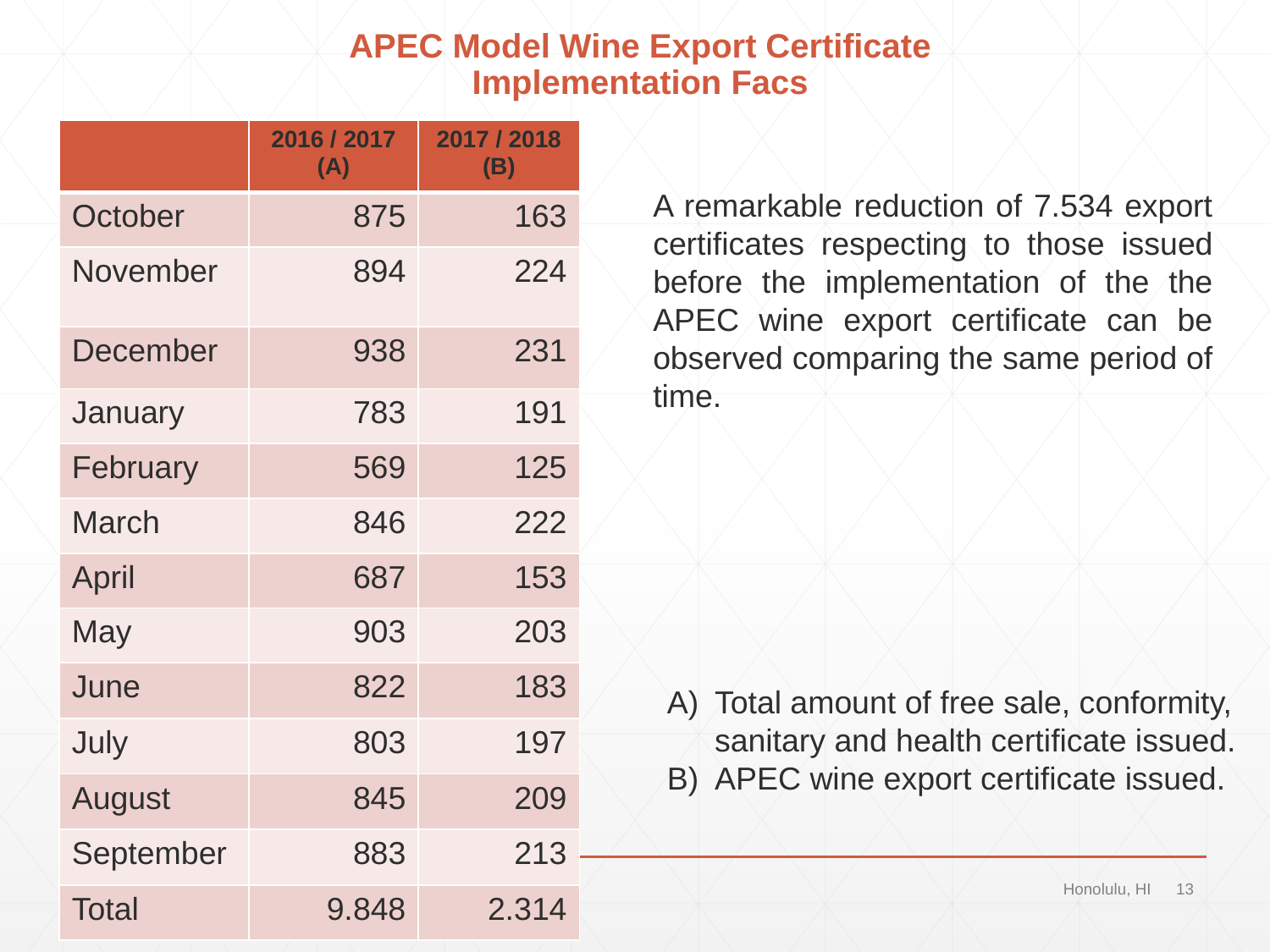

APEC Model Wine Export Certificate
Implementation Facs
|  | 2016 / 2017 (A) | 2017 / 2018 (B) |
| --- | --- | --- |
| October | 875 | 163 |
| November | 894 | 224 |
| December | 938 | 231 |
| January | 783 | 191 |
| February | 569 | 125 |
| March | 846 | 222 |
| April | 687 | 153 |
| May | 903 | 203 |
| June | 822 | 183 |
| July | 803 | 197 |
| August | 845 | 209 |
| September | 883 | 213 |
| Total | 9.848 | 2.314 |
A remarkable reduction of 7.534 export certificates respecting to those issued before the implementation of the the APEC wine export certificate can be observed comparing the same period of time.

Total amount of free sale, conformity, sanitary and health certificate issued.
APEC wine export certificate issued.
APEC Wine Regulatory Forum | Oct 10 – 11, 2018
Honolulu, HI
13